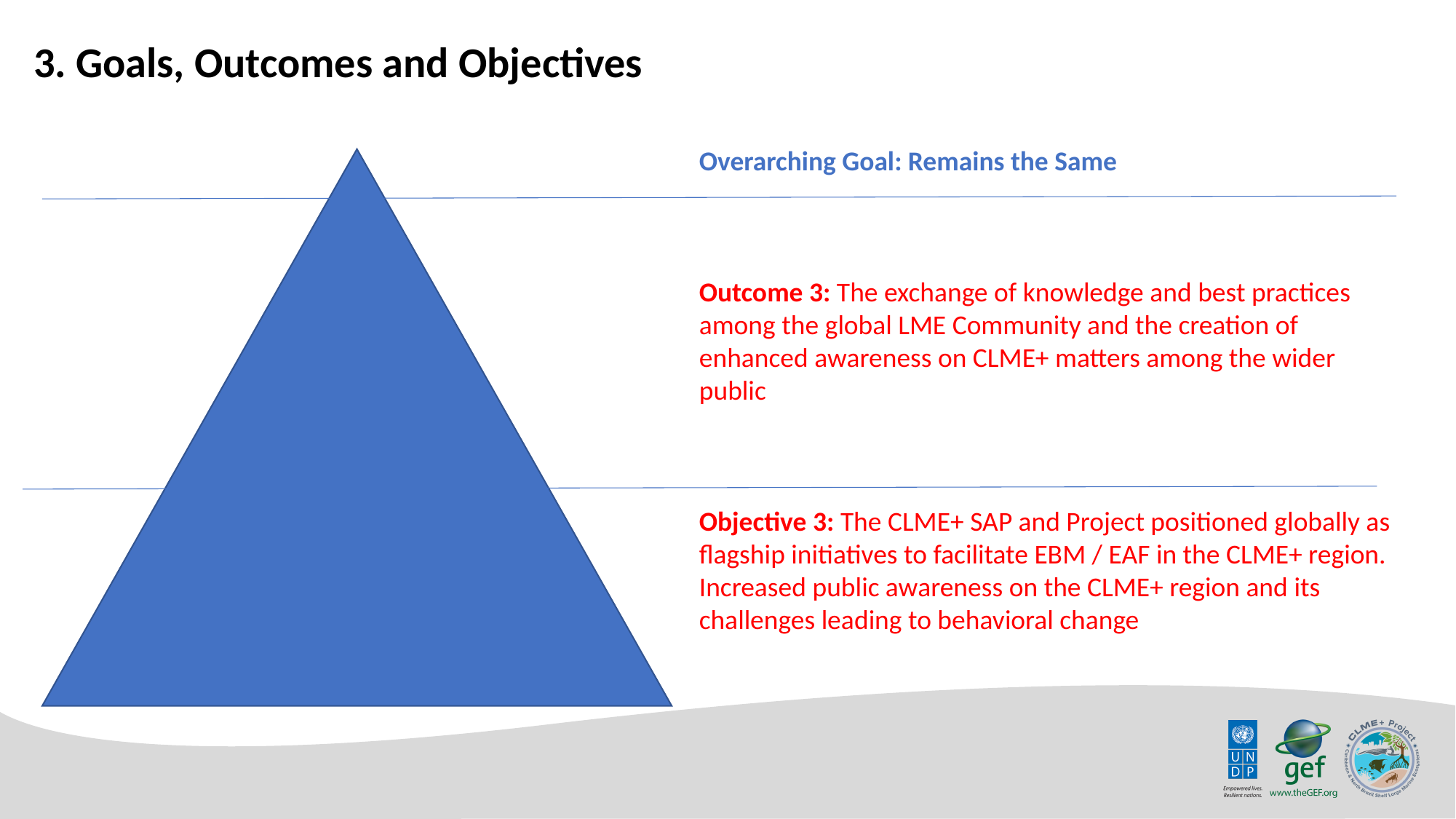

3. Goals, Outcomes and Objectives
Overarching Goal: Remains the Same

Outcome 3: The exchange of knowledge and best practices among the global LME Community and the creation of enhanced awareness on CLME+ matters among the wider public

Objective 3: The CLME+ SAP and Project positioned globally as flagship initiatives to facilitate EBM / EAF in the CLME+ region. Increased public awareness on the CLME+ region and its challenges leading to behavioral change